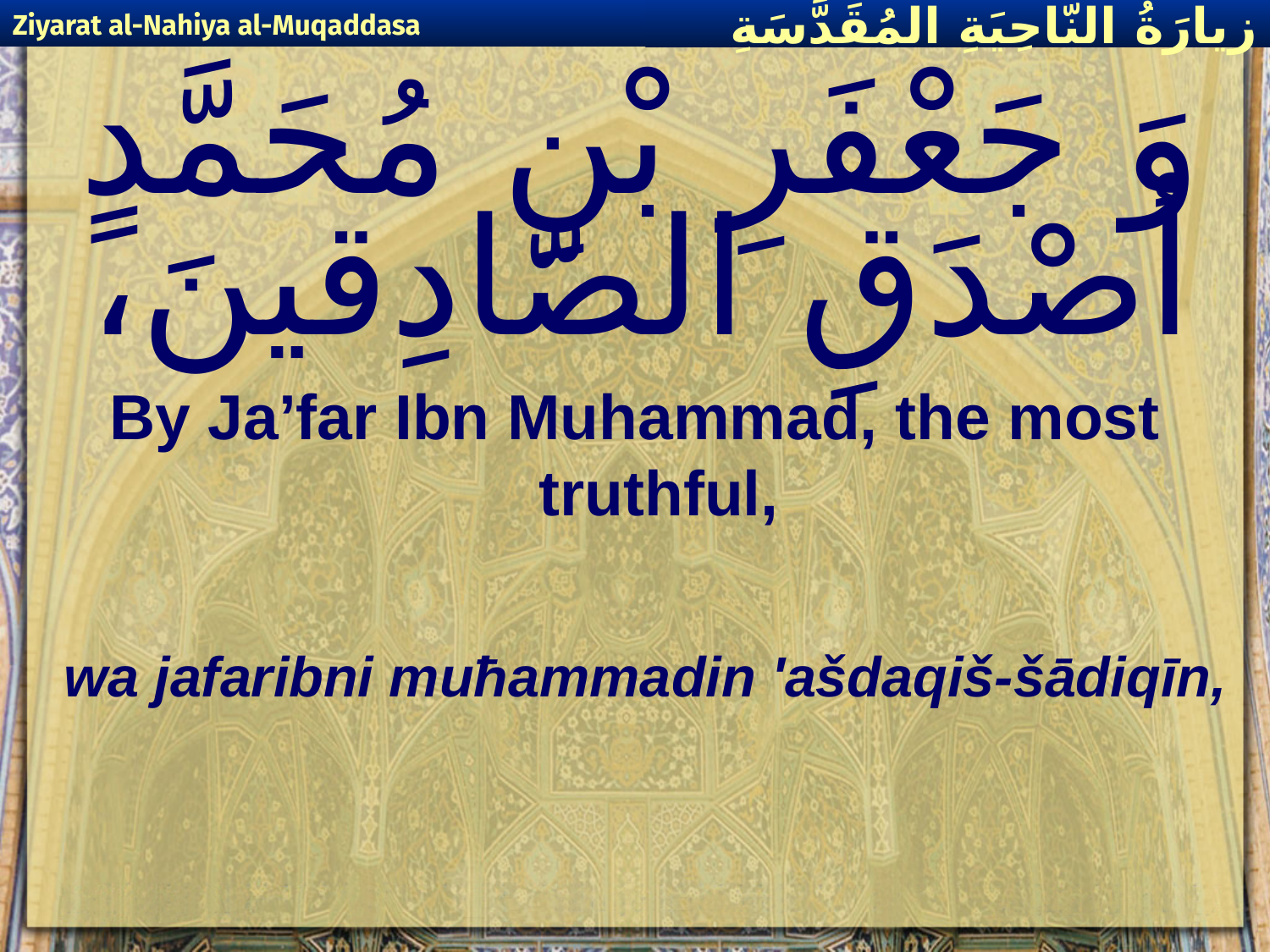

Ziyarat al-Nahiya al-Muqaddasa
زيارَةُ النّاحِيَةِ ال‍مُقَدَّسَةِ
# وَ جَعْفَرِ بْنِ مُحَمَّدٍ أصْدَقِ الصّادِقينَ،
By Ja’far Ibn Muhammad, the most truthful,
wa jafaribni muħammadin 'ašdaqiš-šādiqīn,